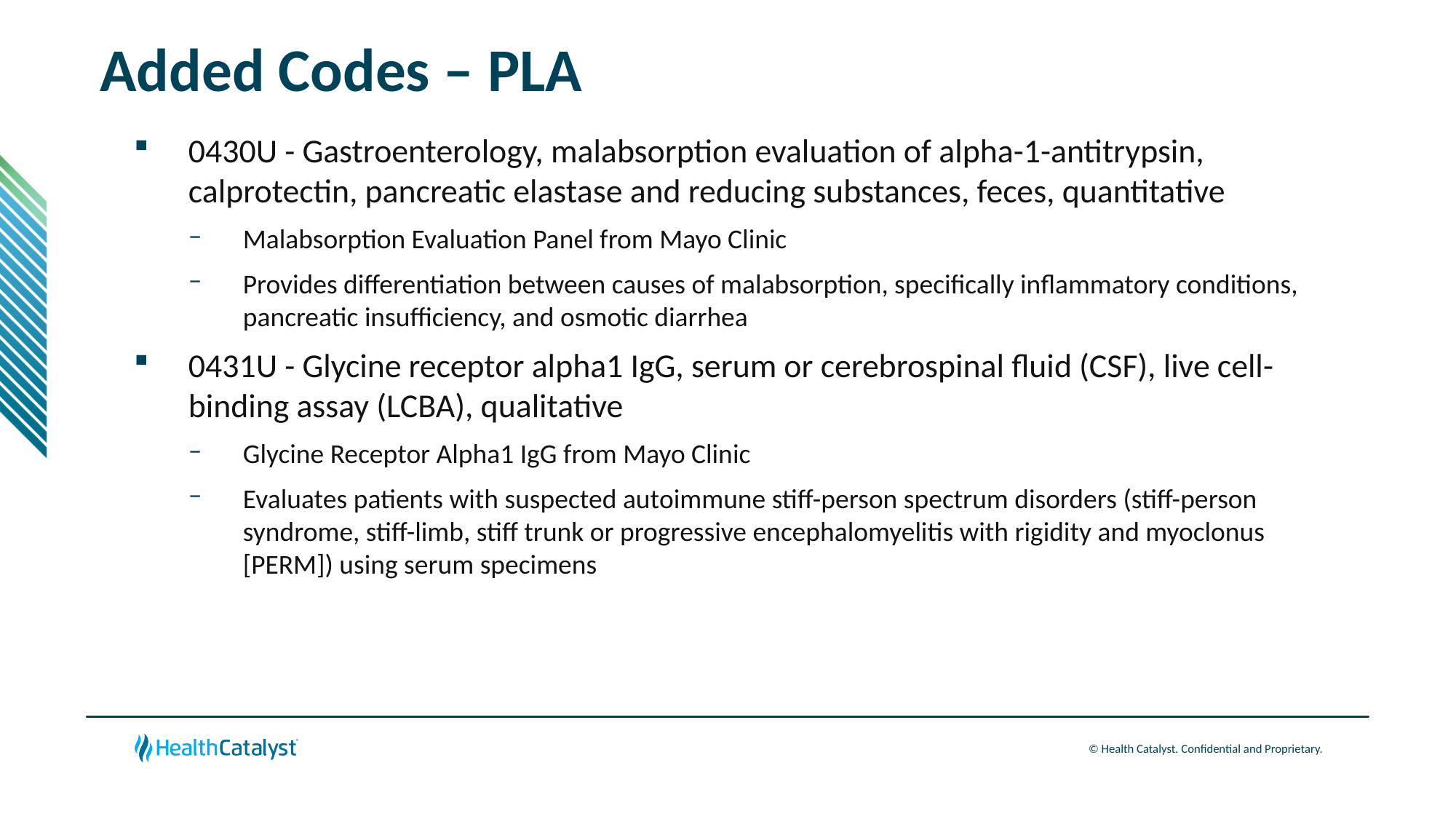

# Added Codes – PLA
0430U - Gastroenterology, malabsorption evaluation of alpha-1-antitrypsin, calprotectin, pancreatic elastase and reducing substances, feces, quantitative
Malabsorption Evaluation Panel from Mayo Clinic
Provides differentiation between causes of malabsorption, specifically inflammatory conditions, pancreatic insufficiency, and osmotic diarrhea
0431U - Glycine receptor alpha1 IgG, serum or cerebrospinal fluid (CSF), live cell-binding assay (LCBA), qualitative
Glycine Receptor Alpha1 IgG from Mayo Clinic
Evaluates patients with suspected autoimmune stiff-person spectrum disorders (stiff-person syndrome, stiff-limb, stiff trunk or progressive encephalomyelitis with rigidity and myoclonus [PERM]) using serum specimens